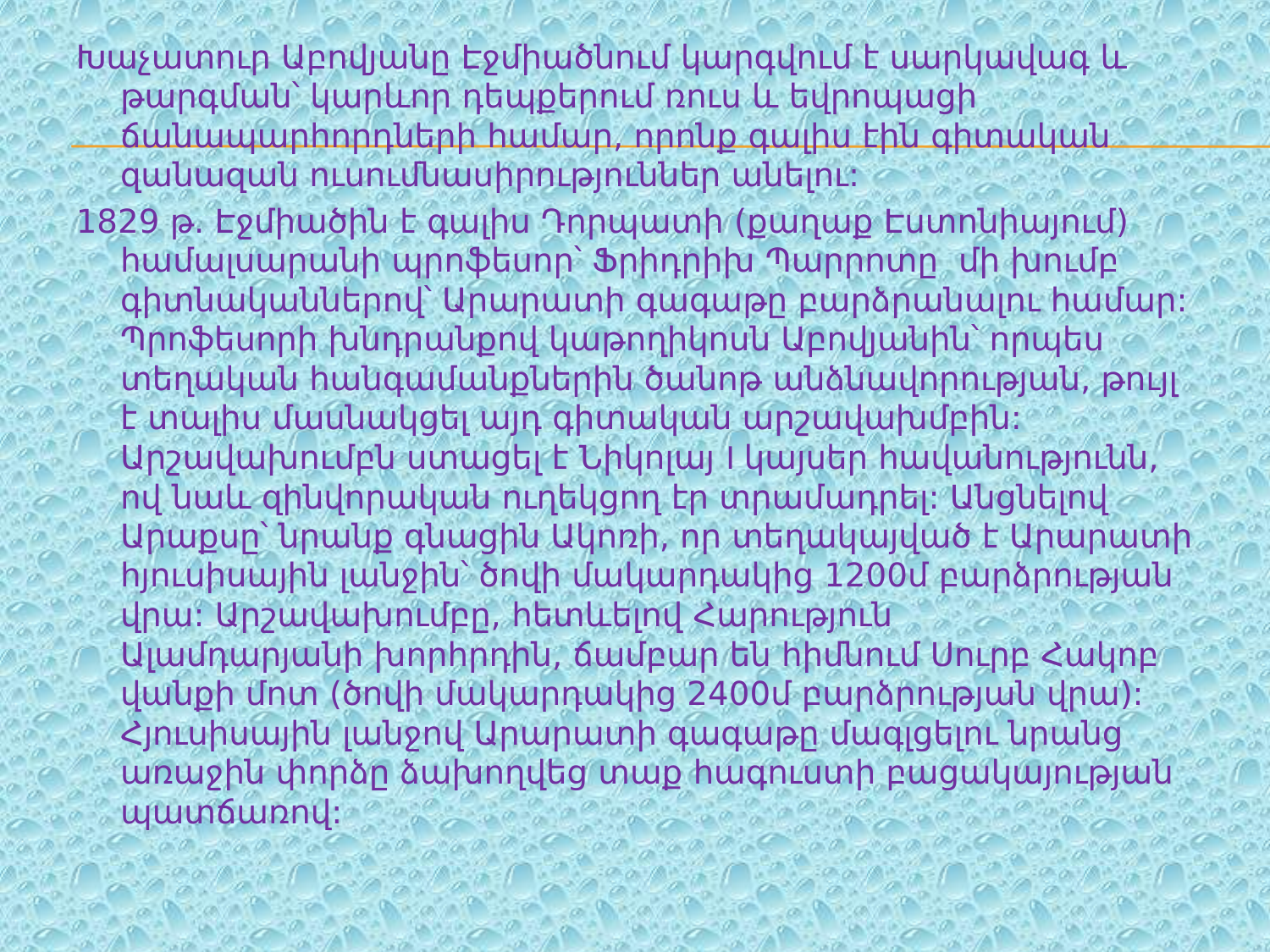

Խաչատուր Աբովյանը Էջմիածնում կարգվում է սարկավագ և թարգման՝ կարևոր դեպքերում ռուս և եվրոպացի ճանապարհորդների համար, որոնք գալիս էին գիտական զանազան ուսումնասիրություններ անելու:
1829 թ. Էջմիածին է գալիս Դորպատի (քաղաք Էստոնիայում) համալսարանի պրոֆեսոր՝ Ֆրիդրիխ Պարրոտը  մի խումբ գիտնականներով՝ Արարատի գագաթը բարձրանալու համար: Պրոֆեսորի խնդրանքով կաթողիկոսն Աբովյանին՝ որպես տեղական հանգամանքներին ծանոթ անձնավորության, թույլ է տալիս մասնակցել այդ գիտական արշավախմբին: Արշավախումբն ստացել է Նիկոլայ I կայսեր հավանությունն, ով նաև զինվորական ուղեկցող էր տրամադրել: Անցնելով Արաքսը՝ նրանք գնացին Ակոռի, որ տեղակայված է Արարատի հյուսիսային լանջին՝ ծովի մակարդակից 1200մ բարձրության վրա: Արշավախումբը, հետևելով Հարություն Ալամդարյանի խորհրդին, ճամբար են հիմնում Սուրբ Հակոբ վանքի մոտ (ծովի մակարդակից 2400մ բարձրության վրա): Հյուսիսային լանջով Արարատի գագաթը մագլցելու նրանց առաջին փորձը ձախողվեց տաք հագուստի բացակայության պատճառով: